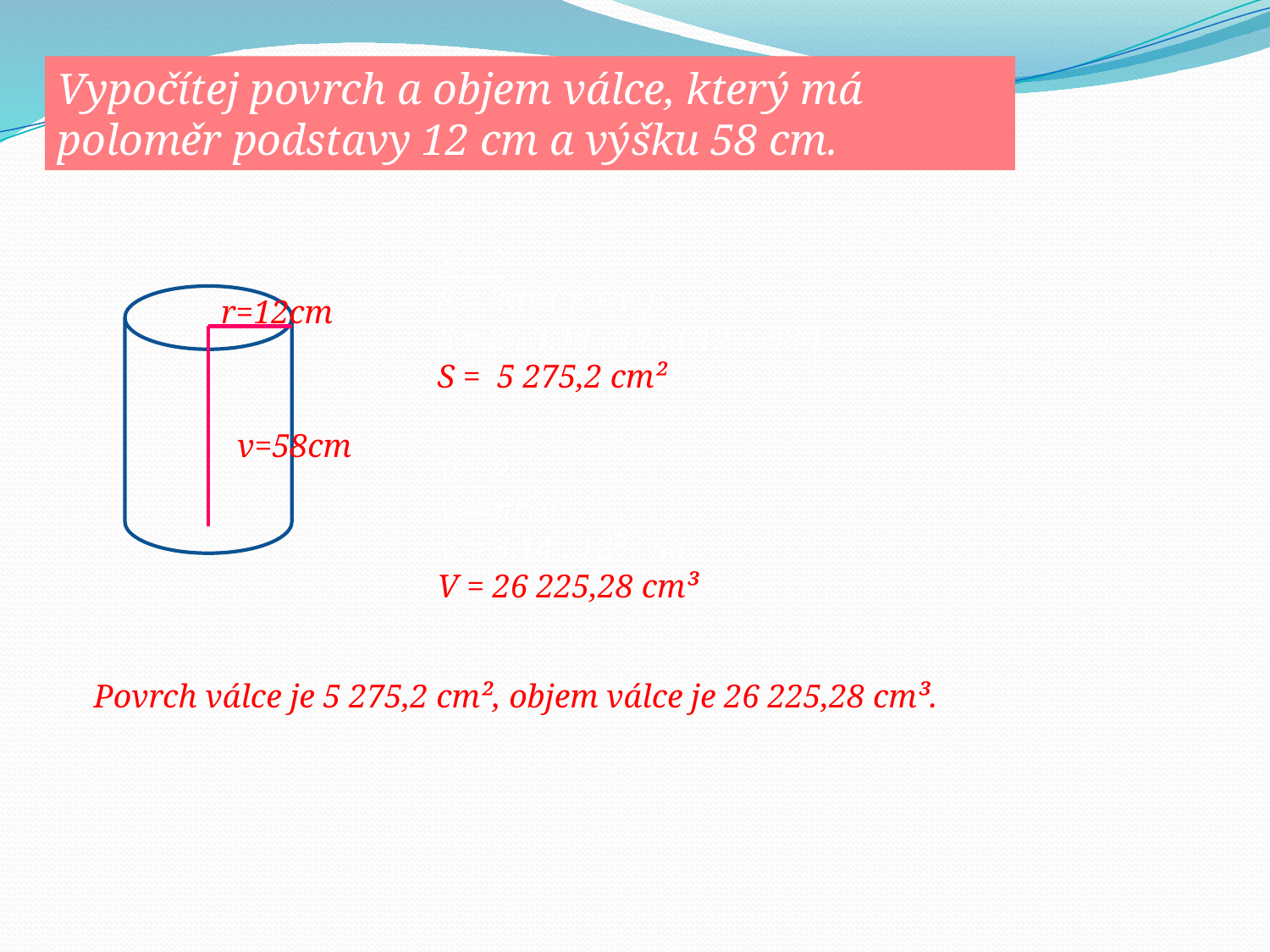

Vypočítej povrch a objem válce, který má poloměr podstavy 12 cm a výšku 58 cm.
S = ?
S = 2πr ( r + v )
S = 2 . 3,14 . 12 . ( 12 + 58 )
S =  5 275,2 cm²

r=12cm
v=58cm
V = ?
V = πr²v
V = 3,14 . 12² . 58
V = 26 225,28 cm³
Povrch válce je 5 275,2 cm², objem válce je 26 225,28 cm³.